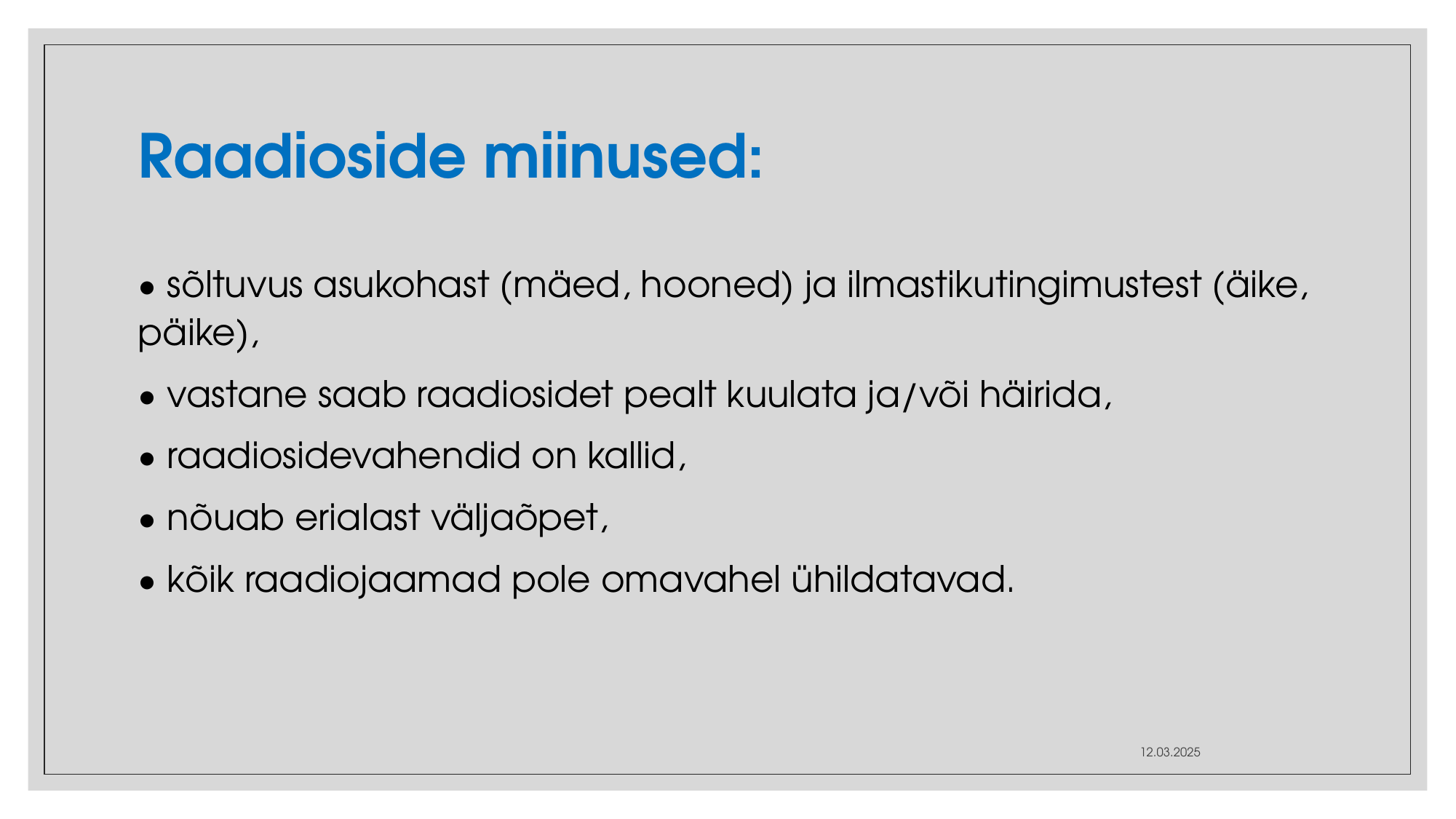

# Raadioside miinused:
• sõltuvus asukohast (mäed, hooned) ja ilmastikutingimustest (äike, päike),
• vastane saab raadiosidet pealt kuulata ja/või häirida,
• raadiosidevahendid on kallid,
• nõuab erialast väljaõpet,
• kõik raadiojaamad pole omavahel ühildatavad.
12.03.2025